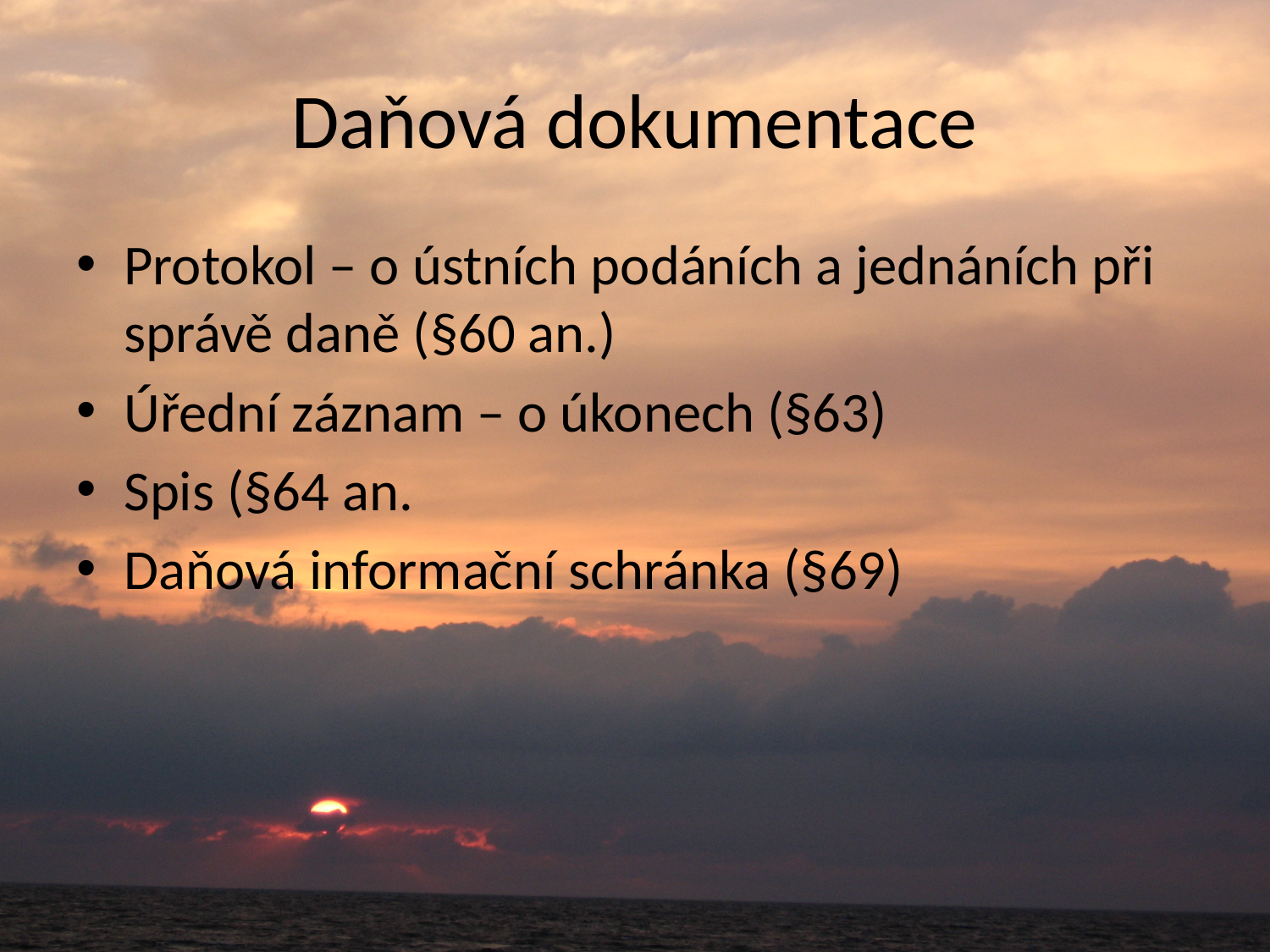

# Daňová dokumentace
Protokol – o ústních podáních a jednáních při správě daně (§60 an.)
Úřední záznam – o úkonech (§63)
Spis (§64 an.
Daňová informační schránka (§69)